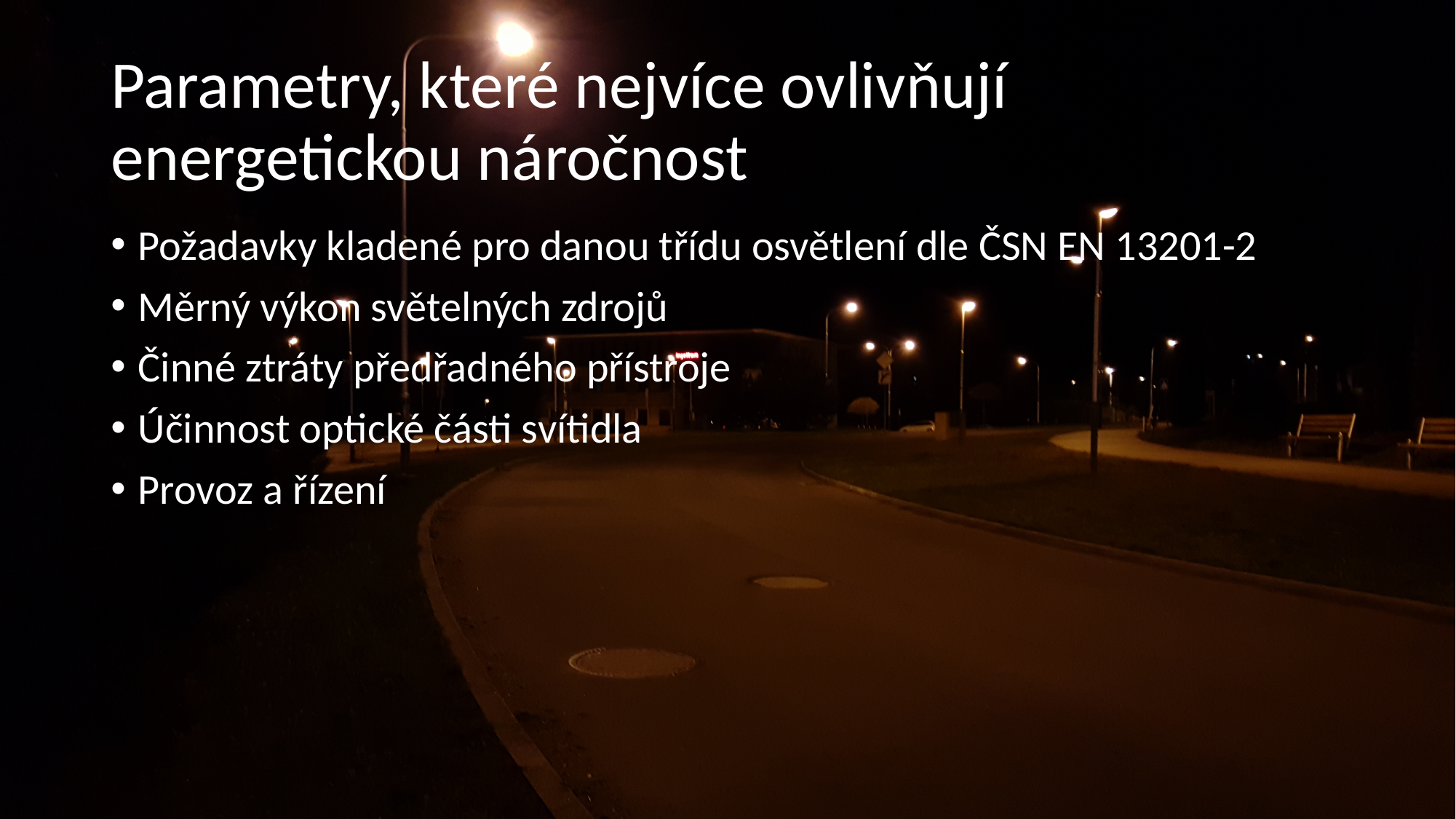

# Parametry, které nejvíce ovlivňují energetickou náročnost
Požadavky kladené pro danou třídu osvětlení dle ČSN EN 13201-2
Měrný výkon světelných zdrojů
Činné ztráty předřadného přístroje
Účinnost optické části svítidla
Provoz a řízení